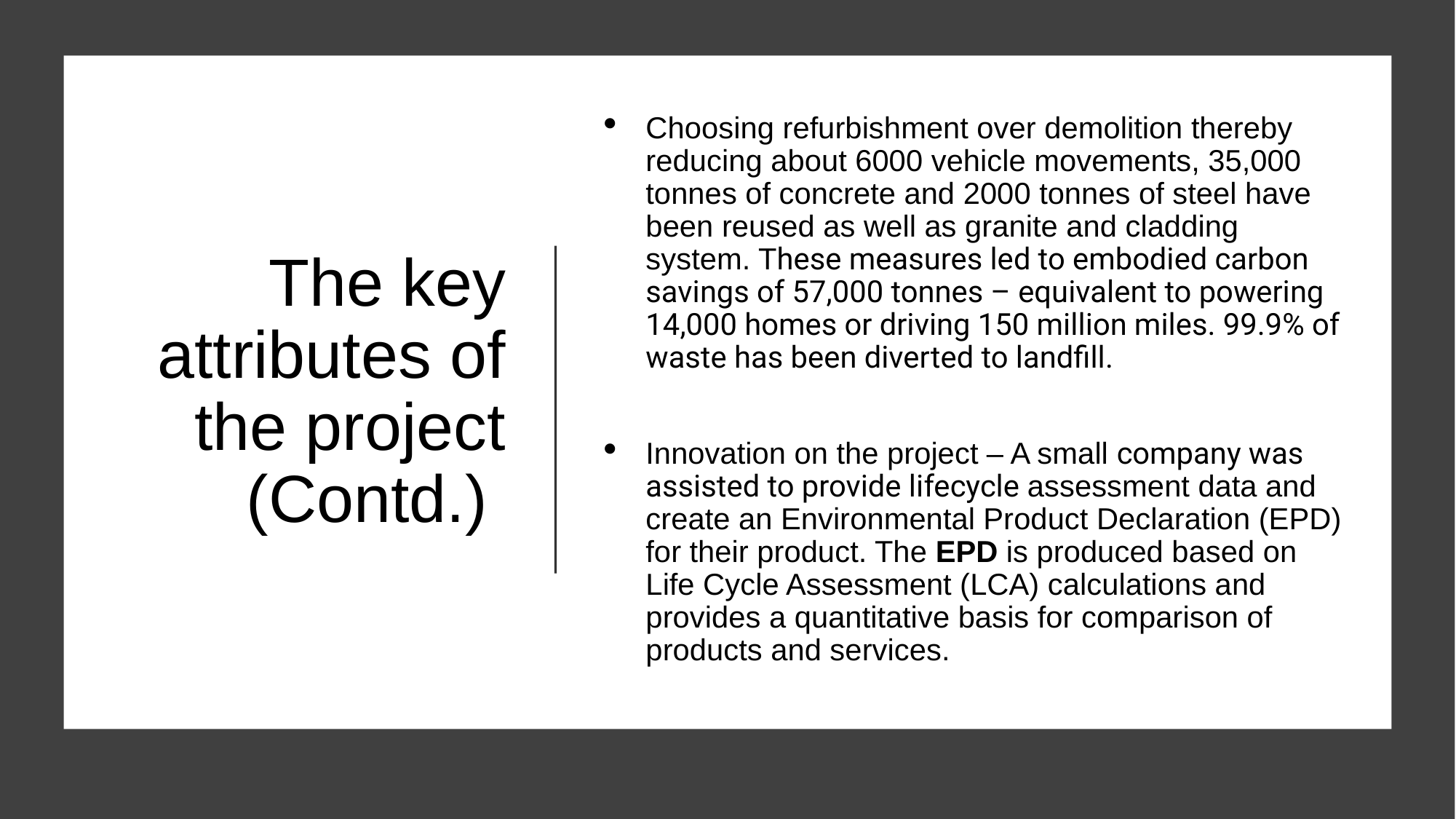

# The key attributes of the project (Contd.)
Choosing refurbishment over demolition thereby reducing about 6000 vehicle movements, 35,000 tonnes of concrete and 2000 tonnes of steel have been reused as well as granite and cladding system. These measures led to embodied carbon savings of 57,000 tonnes – equivalent to powering 14,000 homes or driving 150 million miles. 99.9% of waste has been diverted to landfill.

Innovation on the project – A small company was assisted to provide lifecycle assessment data and create an Environmental Product Declaration (EPD) for their product. The EPD is produced based on Life Cycle Assessment (LCA) calculations and provides a quantitative basis for comparison of products and services.